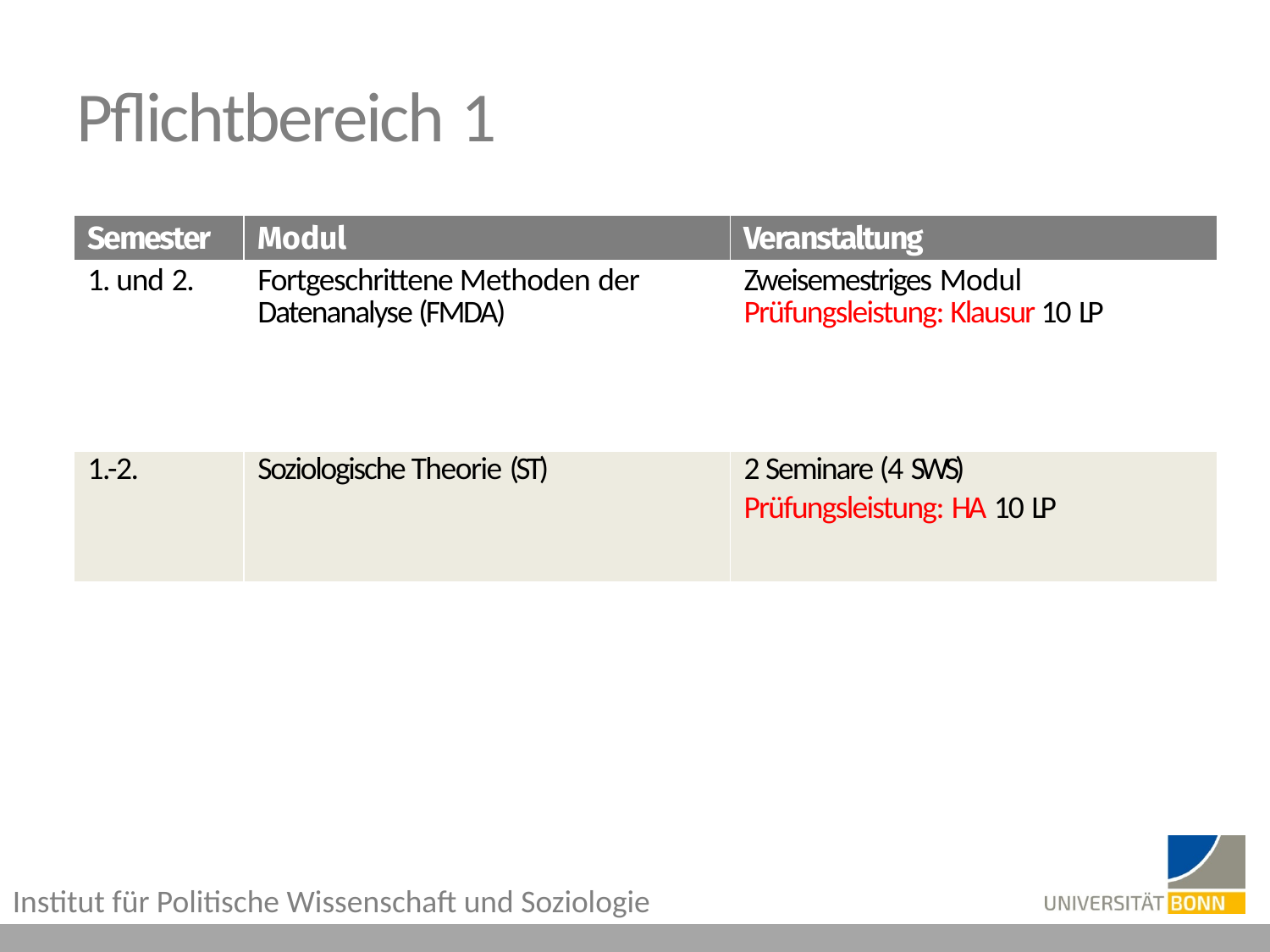

# Pflichtbereich 1
| Semester | Modul | Veranstaltung |
| --- | --- | --- |
| 1. und 2. | Fortgeschrittene Methoden der Datenanalyse (FMDA) | Zweisemestriges Modul Prüfungsleistung: Klausur 10 LP |
| 1.-2. | Soziologische Theorie (ST) | 2 Seminare (4 SWS) Prüfungsleistung: HA 10 LP |